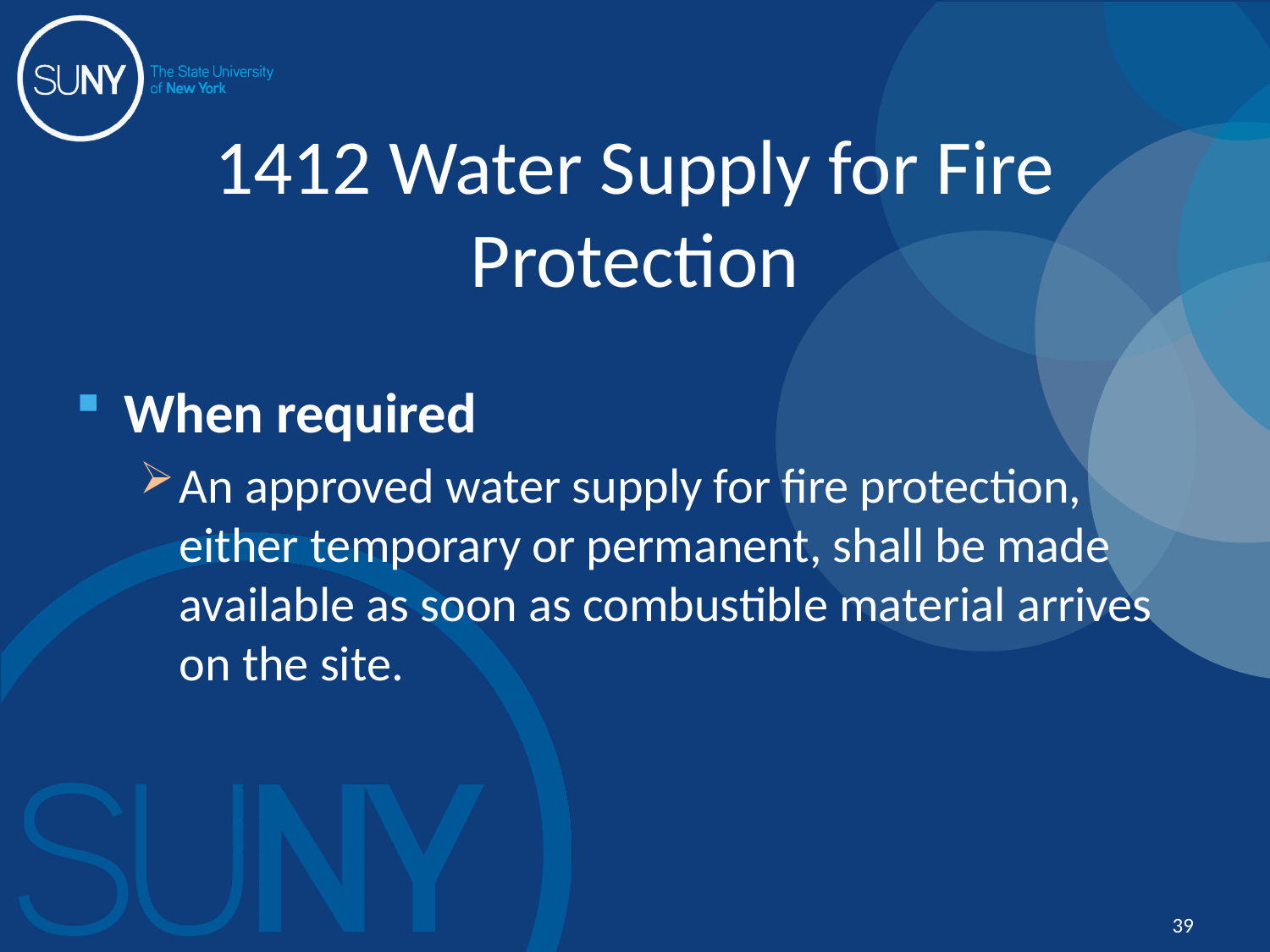

# 1412 Water Supply for Fire Protection
When required
An approved water supply for fire protection, either temporary or permanent, shall be made available as soon as combustible material arrives on the site.
39